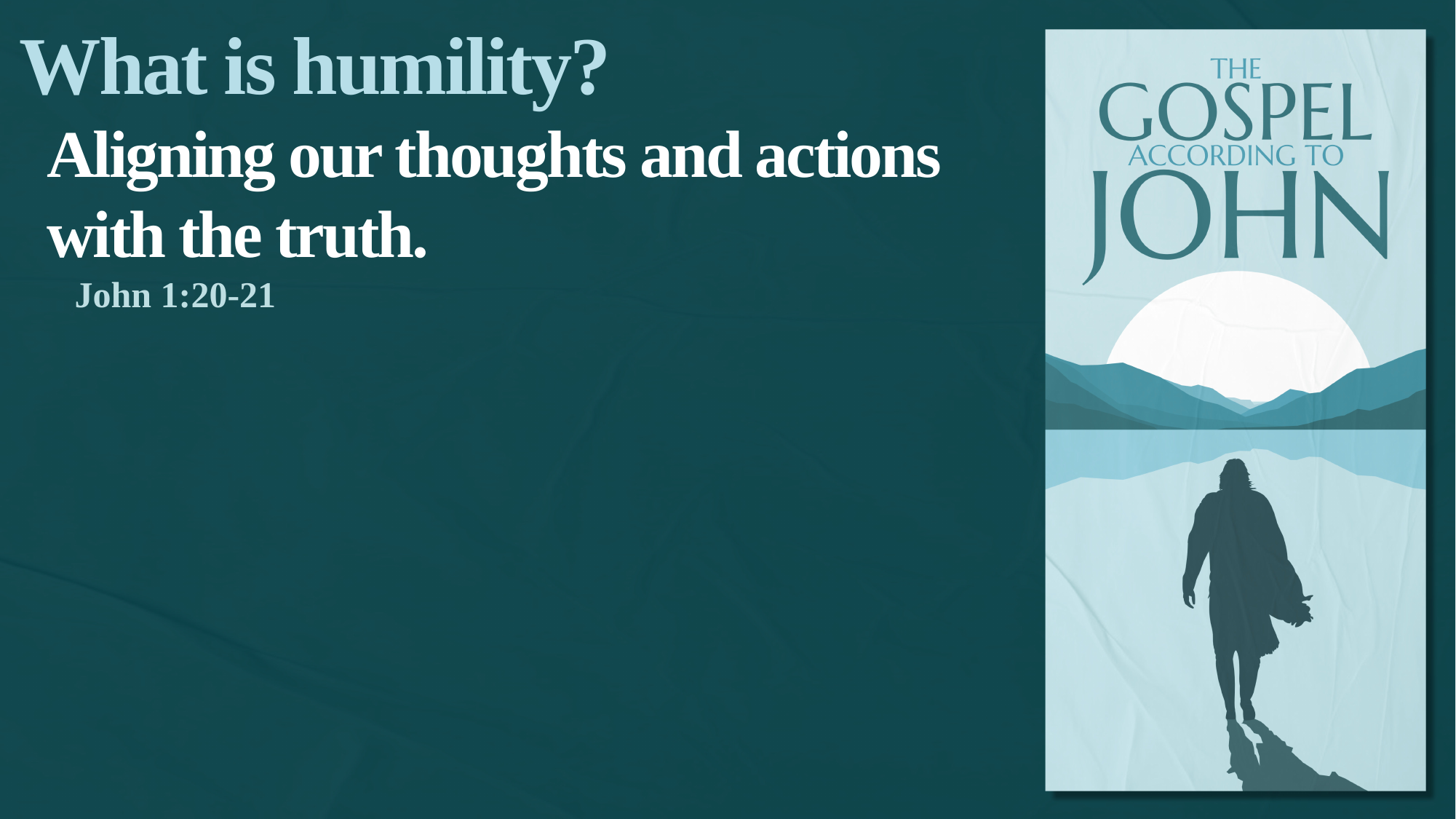

What is humility?
Aligning our thoughts and actions with the truth.
John 1:20-21